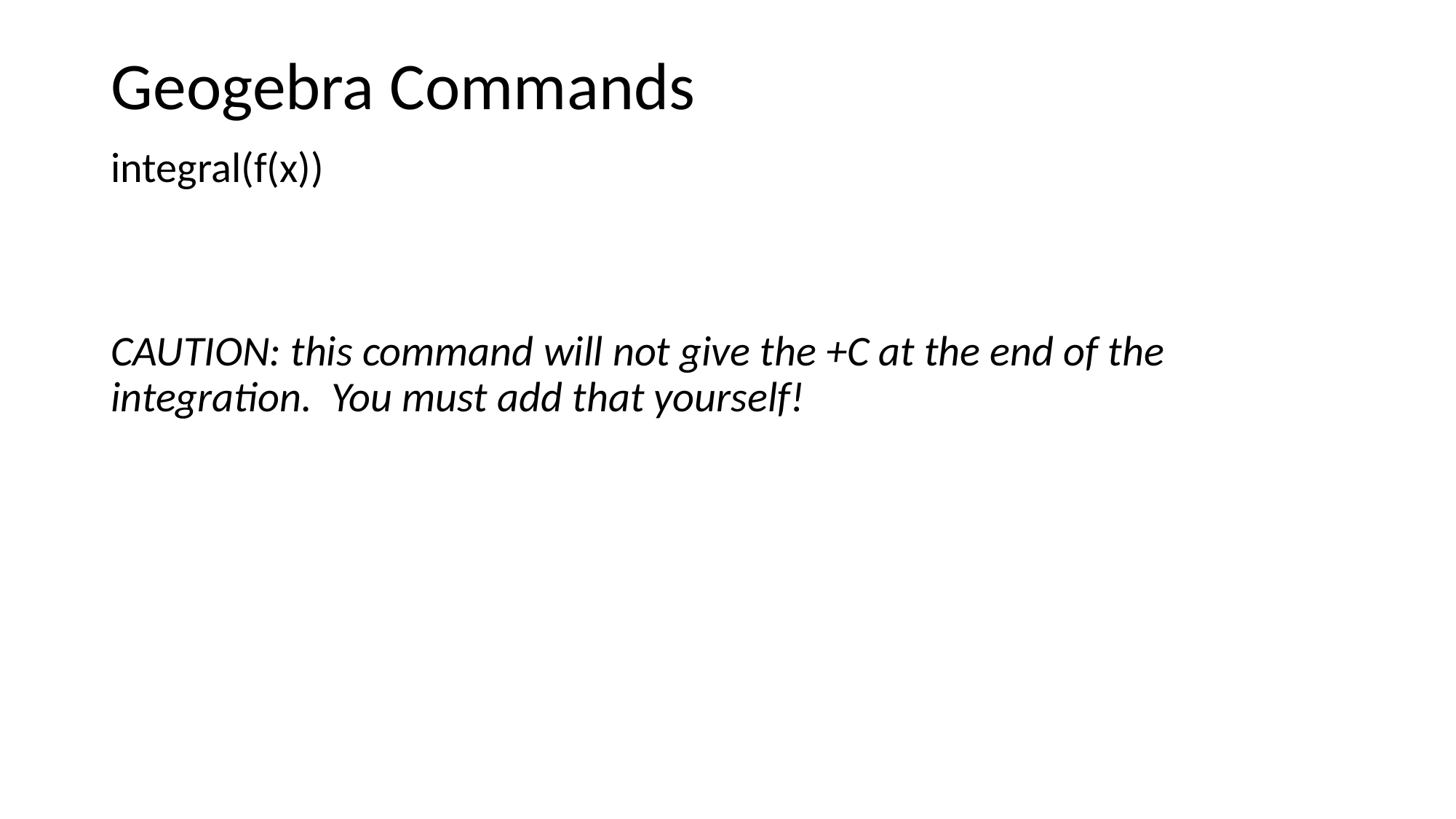

# Geogebra Commands
integral(f(x))

CAUTION: this command will not give the +C at the end of the integration.  You must add that yourself!